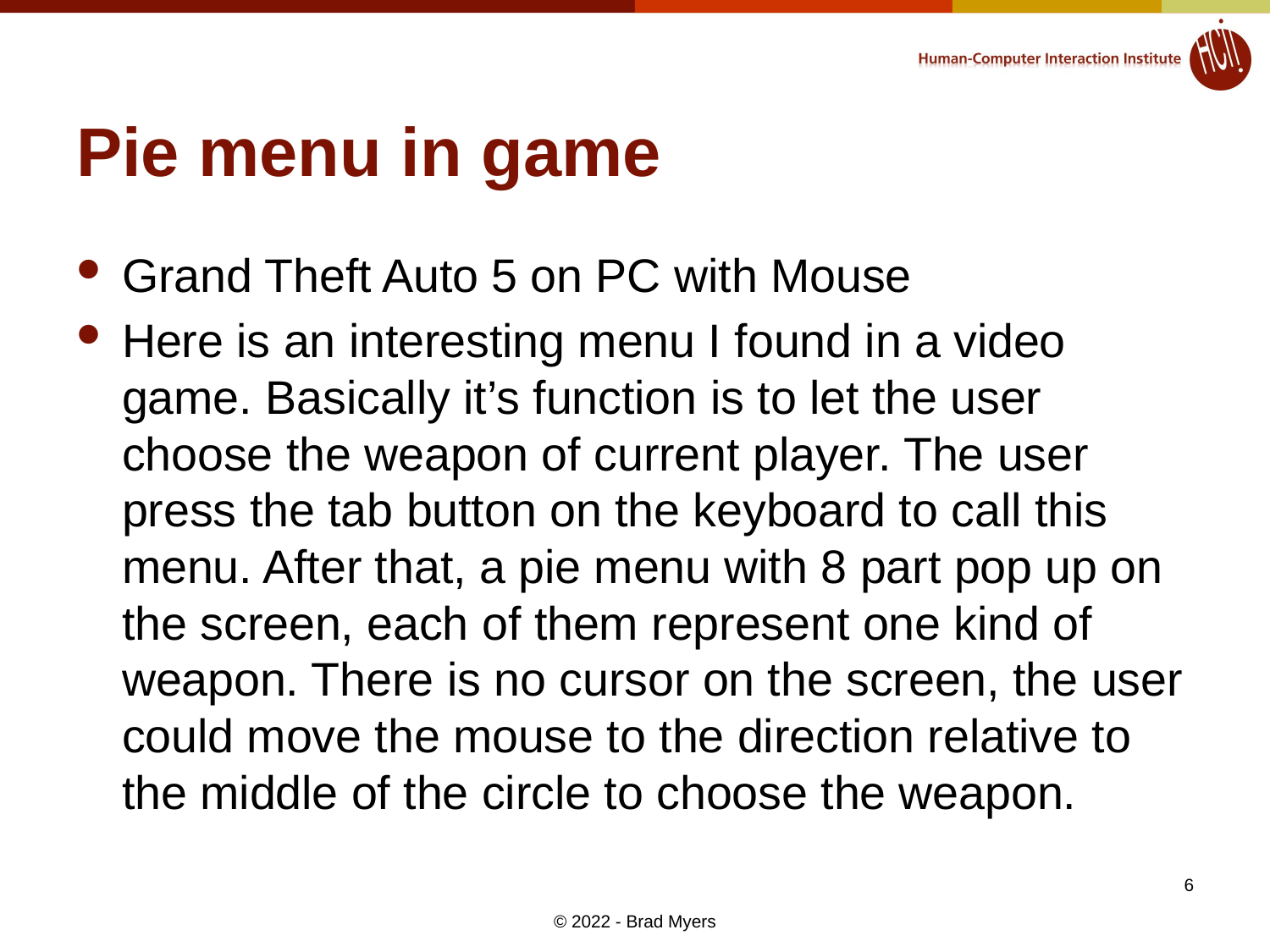

# Pie menu in game
Grand Theft Auto 5 on PC with Mouse
Here is an interesting menu I found in a video game. Basically it’s function is to let the user choose the weapon of current player. The user press the tab button on the keyboard to call this menu. After that, a pie menu with 8 part pop up on the screen, each of them represent one kind of weapon. There is no cursor on the screen, the user could move the mouse to the direction relative to the middle of the circle to choose the weapon.
6
© 2022 - Brad Myers